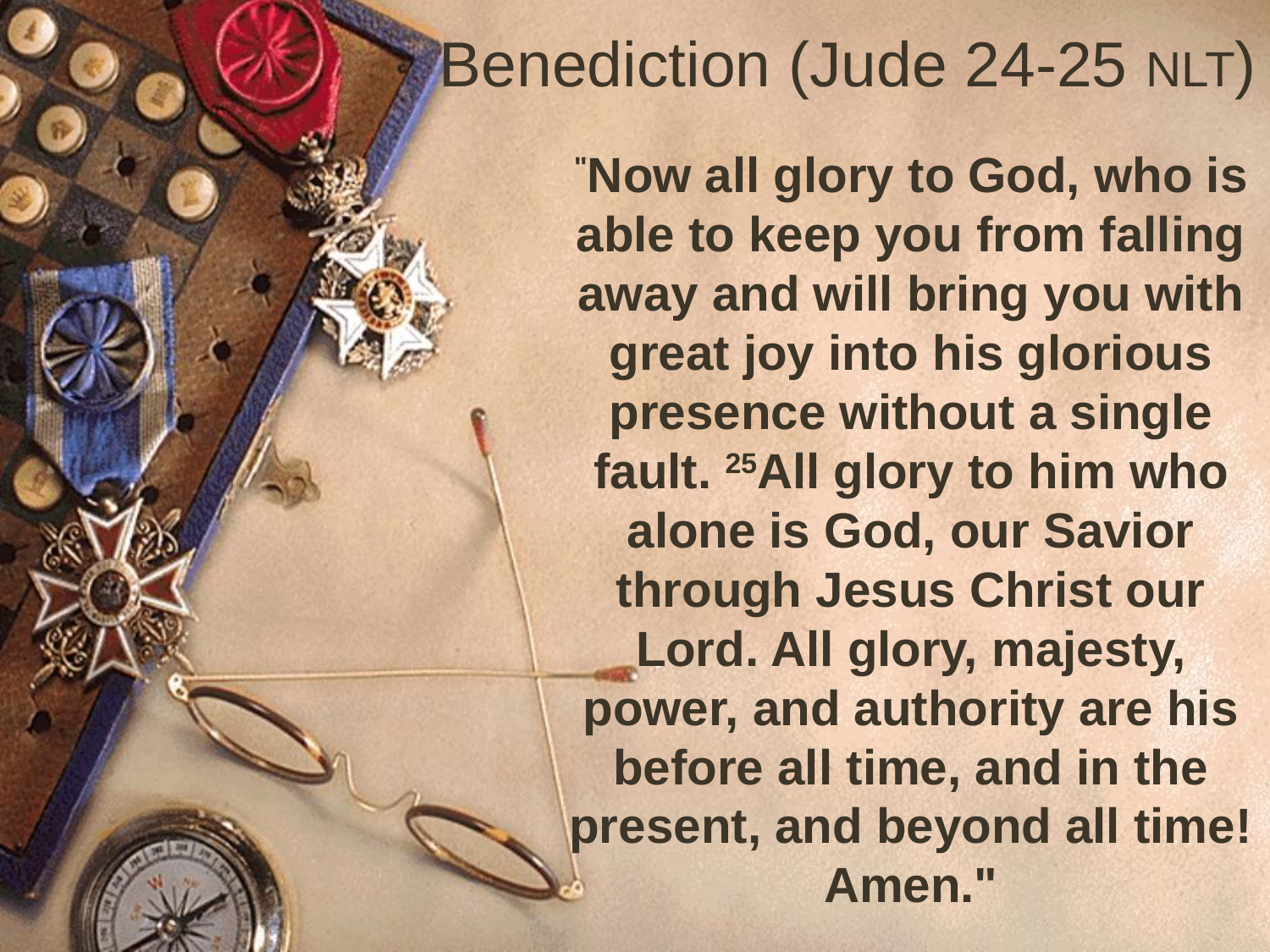

# Benediction (Jude 24-25 NLT)
"Now all glory to God, who is able to keep you from falling away and will bring you with great joy into his glorious presence without a single fault. 25All glory to him who alone is God, our Savior through Jesus Christ our Lord. All glory, majesty, power, and authority are his before all time, and in the present, and beyond all time! Amen."